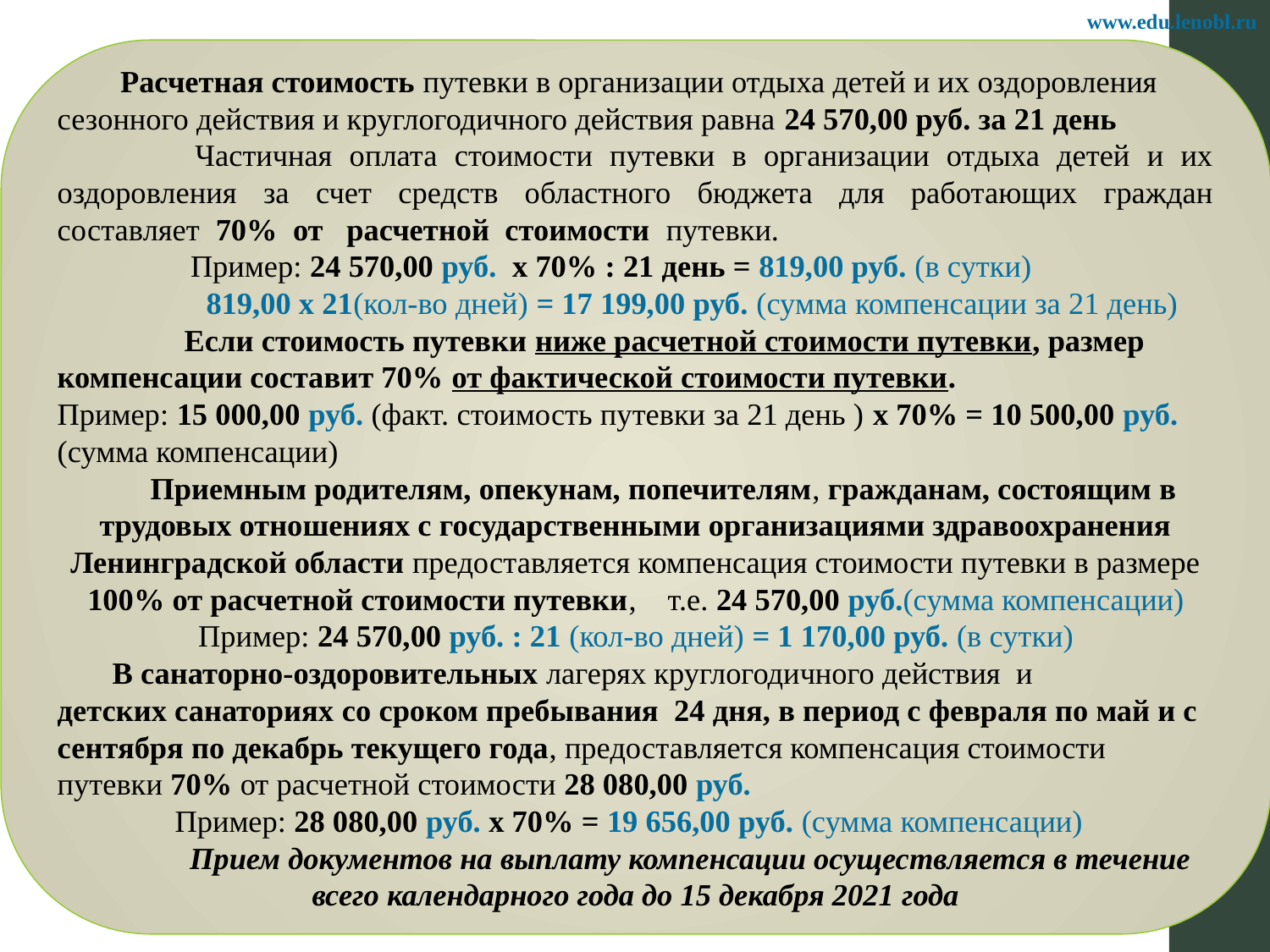

www.edu.lenobl.ru
         Расчетная стоимость путевки в организации отдыха детей и их оздоровления
сезонного действия и круглогодичного действия равна 24 570,00 руб. за 21 день
        Частичная оплата стоимости путевки в организации отдыха детей и их оздоровления за счет средств областного бюджета для работающих граждан составляет  70%  от   расчетной  стоимости  путевки.
                 Пример: 24 570,00 руб.  х 70% : 21 день = 819,00 руб. (в сутки)
                   819,00 х 21(кол-во дней) = 17 199,00 руб. (сумма компенсации за 21 день)
	Если стоимость путевки ниже расчетной стоимости путевки, размер компенсации составит 70% от фактической стоимости путевки.
Пример: 15 000,00 руб. (факт. стоимость путевки за 21 день ) х 70% = 10 500,00 руб.(сумма компенсации)
       Приемным родителям, опекунам, попечителям, гражданам, состоящим в трудовых отношениях с государственными организациями здравоохранения Ленинградской области предоставляется компенсация стоимости путевки в размере 100% от расчетной стоимости путевки,    т.е. 24 570,00 руб.(сумма компенсации)
Пример: 24 570,00 руб. : 21 (кол-во дней) = 1 170,00 руб. (в сутки)
       В санаторно-оздоровительных лагерях круглогодичного действия  и
детских санаториях со сроком пребывания  24 дня, в период с февраля по май и с сентября по декабрь текущего года, предоставляется компенсация стоимости    путевки 70% от расчетной стоимости 28 080,00 руб.
               Пример: 28 080,00 руб. х 70% = 19 656,00 руб. (сумма компенсации)
              Прием документов на выплату компенсации осуществляется в течение всего календарного года до 15 декабря 2021 года